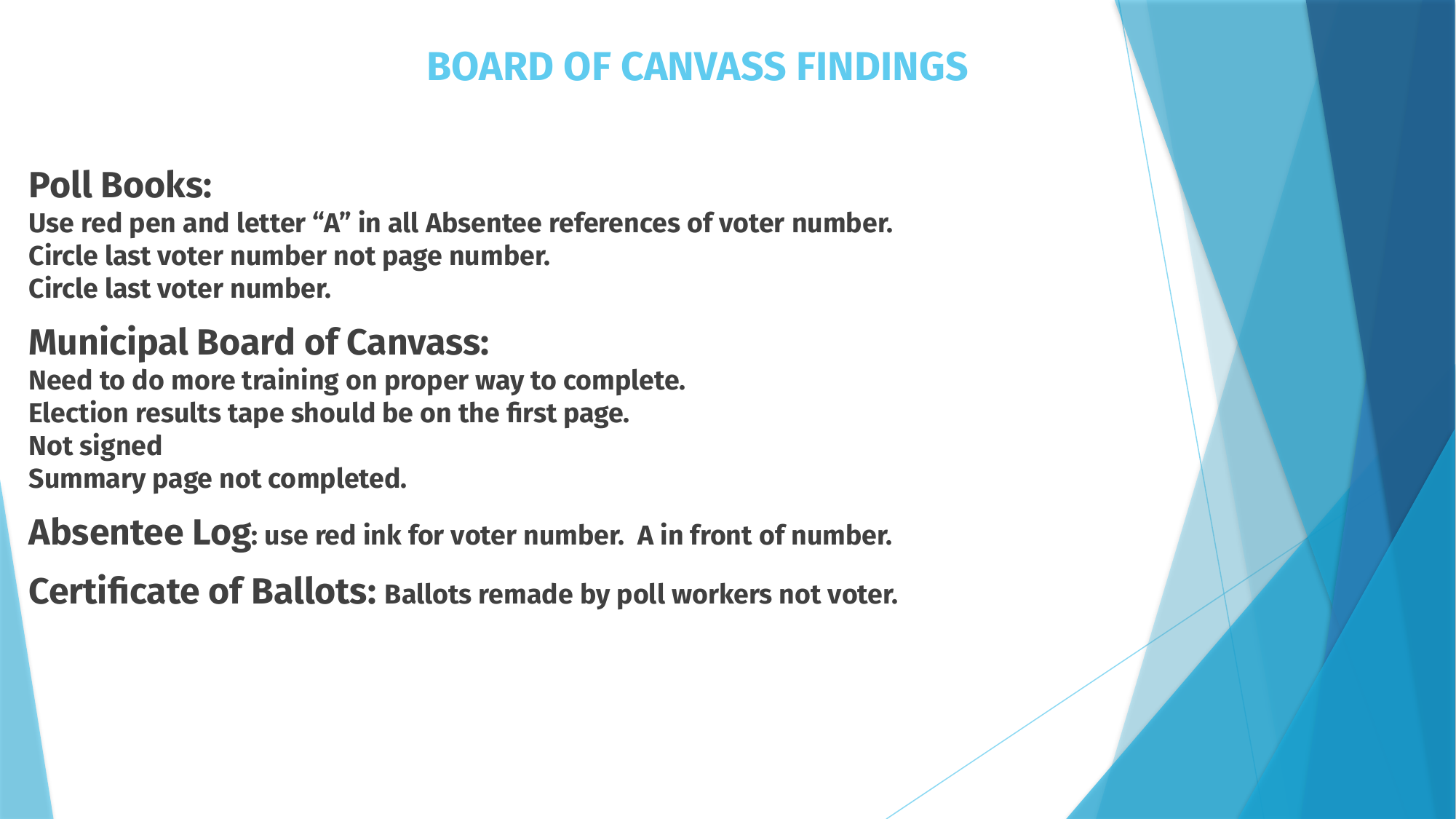

# BOARD OF CANVASS FINDINGS

Poll Books:
Use red pen and letter “A” in all Absentee references of voter number.
Circle last voter number not page number.
Circle last voter number.
Municipal Board of Canvass:
Need to do more training on proper way to complete.
Election results tape should be on the first page.
Not signed
Summary page not completed.
Absentee Log: use red ink for voter number.  A in front of number.
Certificate of Ballots: Ballots remade by poll workers not voter.